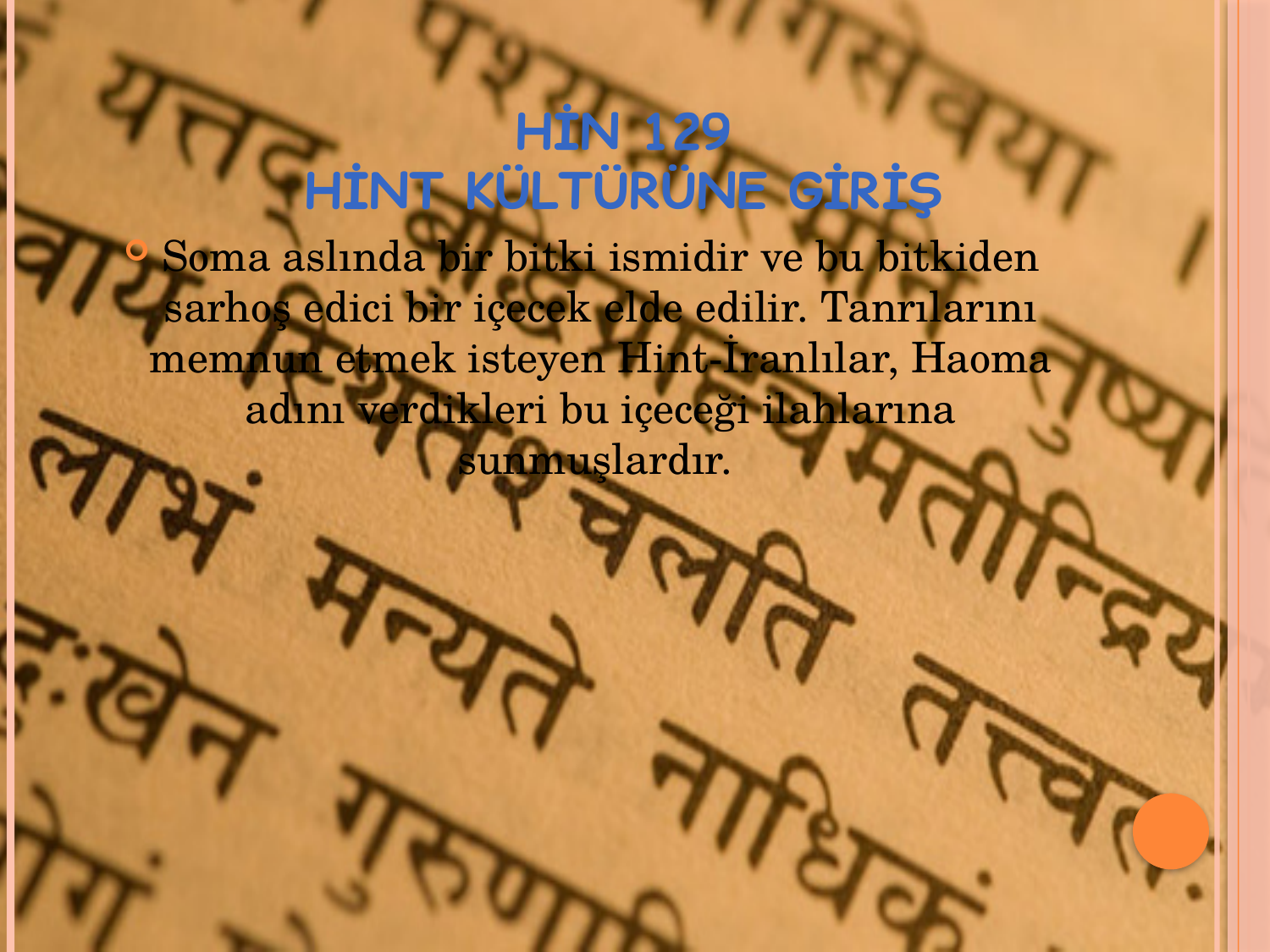

# HİN 129 HİNT KÜLTÜRÜNE GİRİŞ

Soma aslında bir bitki ismidir ve bu bitkiden sarhoş edici bir içecek elde edilir. Tanrılarını memnun etmek isteyen Hint-İranlılar, Haoma adını verdikleri bu içeceği ilahlarına sunmuşlardır.